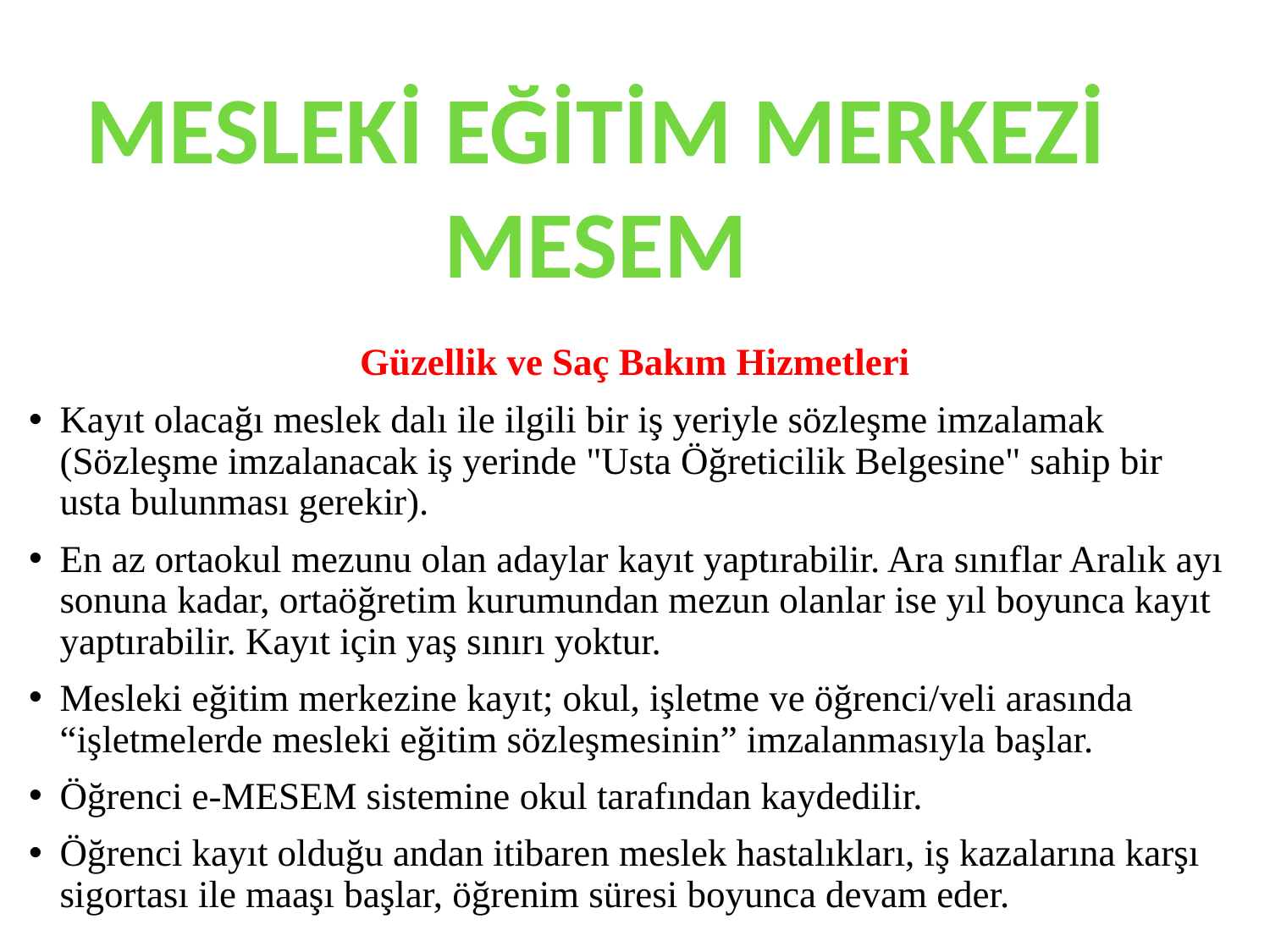

#
MESLEKİ EĞİTİM MERKEZİ
MESEM
 Güzellik ve Saç Bakım Hizmetleri
Kayıt olacağı meslek dalı ile ilgili bir iş yeriyle sözleşme imzalamak (Sözleşme imzalanacak iş yerinde "Usta Öğreticilik Belgesine" sahip bir usta bulunması gerekir).
En az ortaokul mezunu olan adaylar kayıt yaptırabilir. Ara sınıflar Aralık ayı sonuna kadar, ortaöğretim kurumundan mezun olanlar ise yıl boyunca kayıt yaptırabilir. Kayıt için yaş sınırı yoktur.
Mesleki eğitim merkezine kayıt; okul, işletme ve öğrenci/veli arasında “işletmelerde mesleki eğitim sözleşmesinin” imzalanmasıyla başlar.
Öğrenci e-MESEM sistemine okul tarafından kaydedilir.
Öğrenci kayıt olduğu andan itibaren meslek hastalıkları, iş kazalarına karşı sigortası ile maaşı başlar, öğrenim süresi boyunca devam eder.